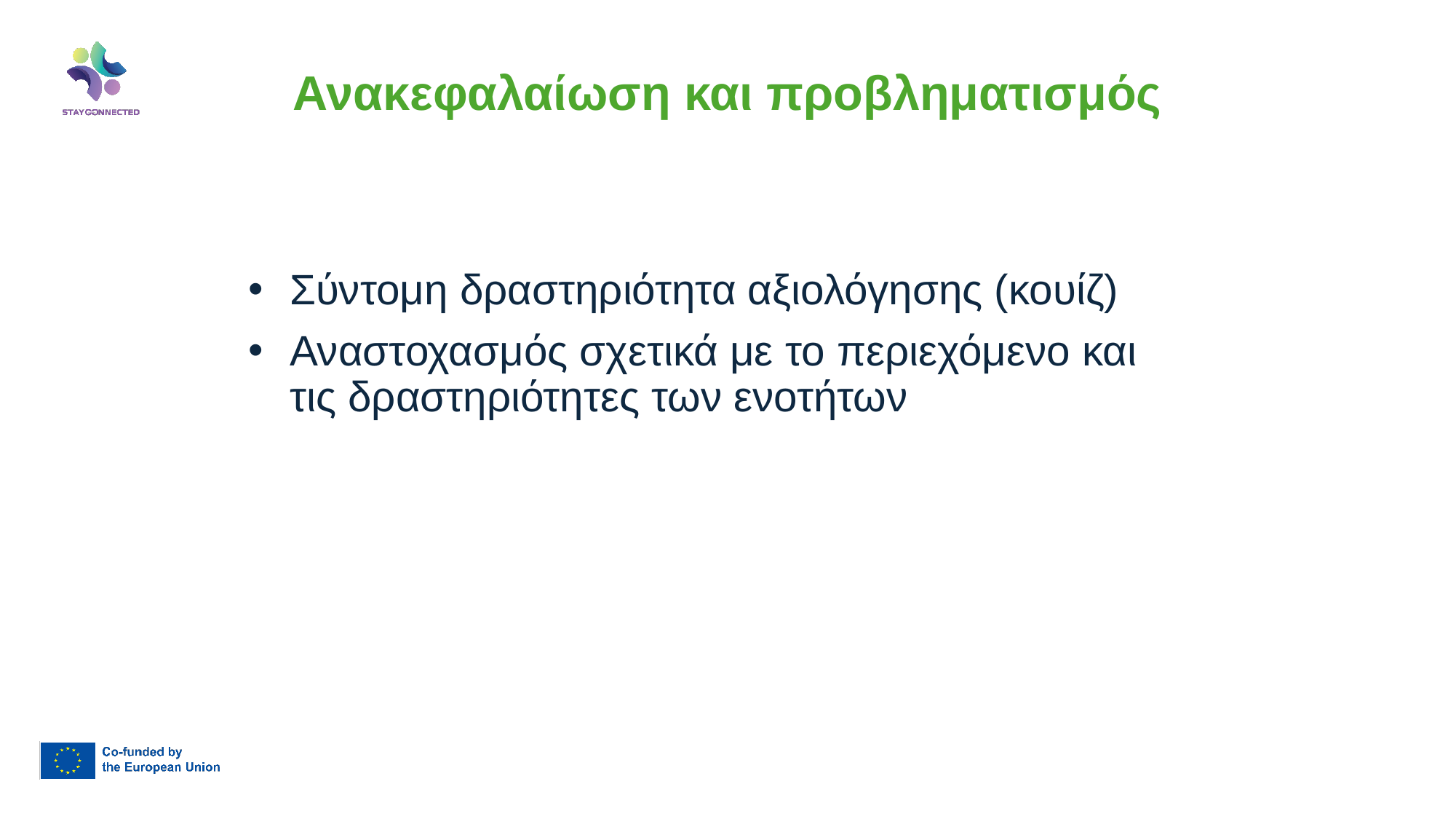

Ανακεφαλαίωση και προβληματισμός
Σύντομη δραστηριότητα αξιολόγησης (κουίζ)
Αναστοχασμός σχετικά με το περιεχόμενο και τις δραστηριότητες των ενοτήτων